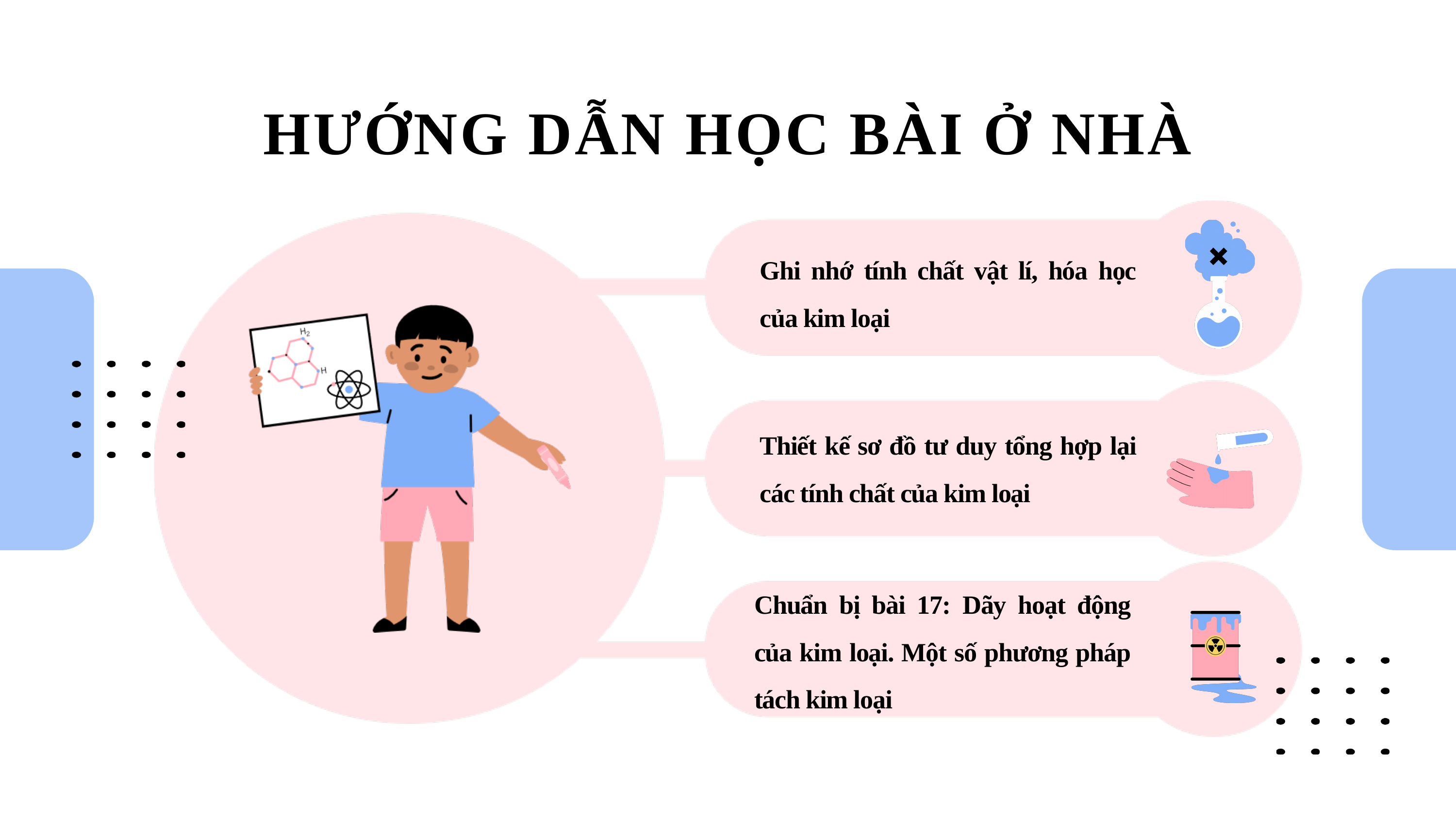

HƯỚNG DẪN HỌC BÀI Ở NHÀ

Ghi nhớ tính chất vật lí, hóa học của kim loại

Thiết kế sơ đồ tư duy tổng hợp lại các tính chất của kim loại

Chuẩn bị bài 17: Dãy hoạt động của kim loại. Một số phương pháp tách kim loại